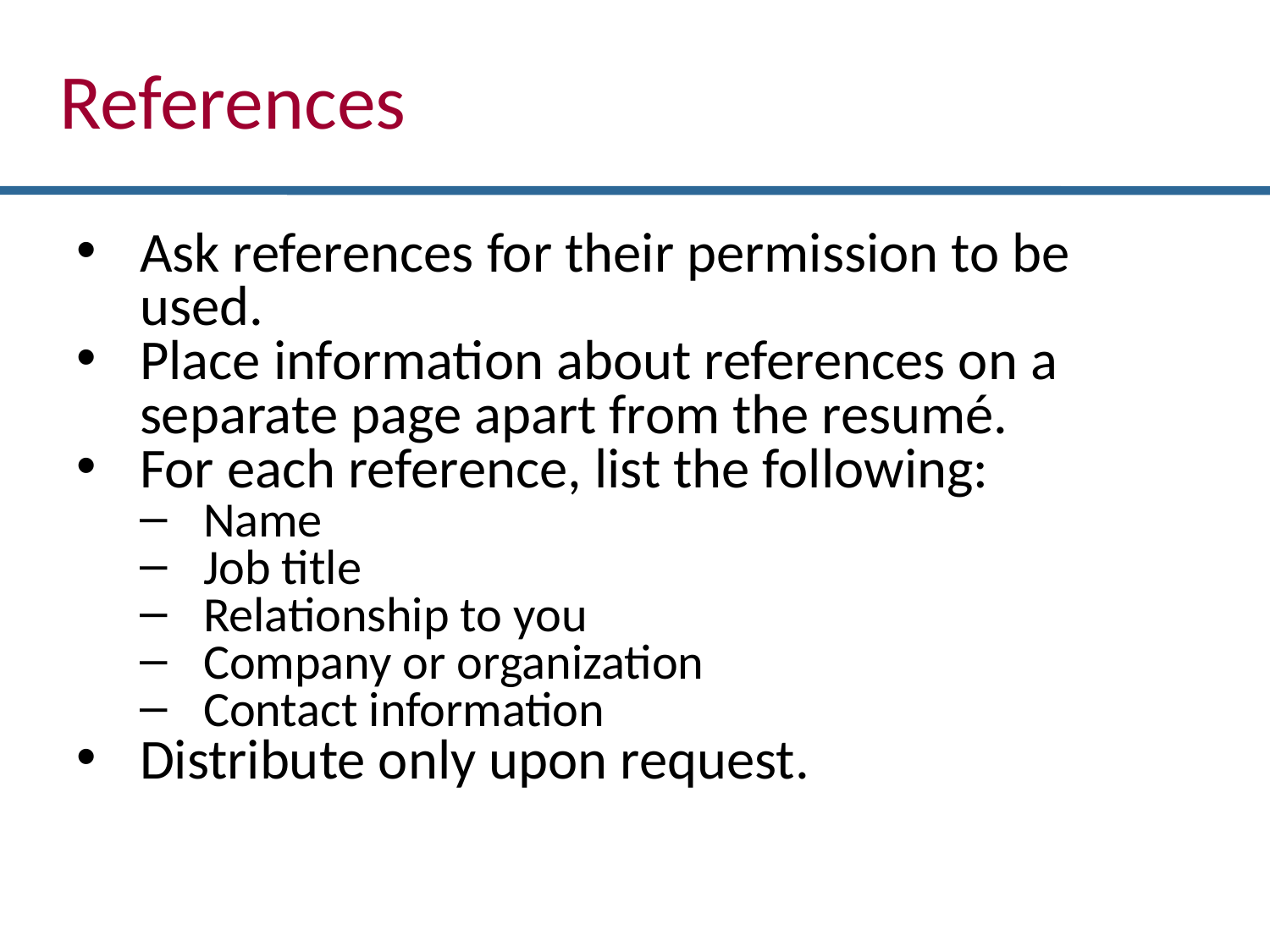

References
Ask references for their permission to be used.
Place information about references on a separate page apart from the resumé.
For each reference, list the following:
Name
Job title
Relationship to you
Company or organization
Contact information
Distribute only upon request.